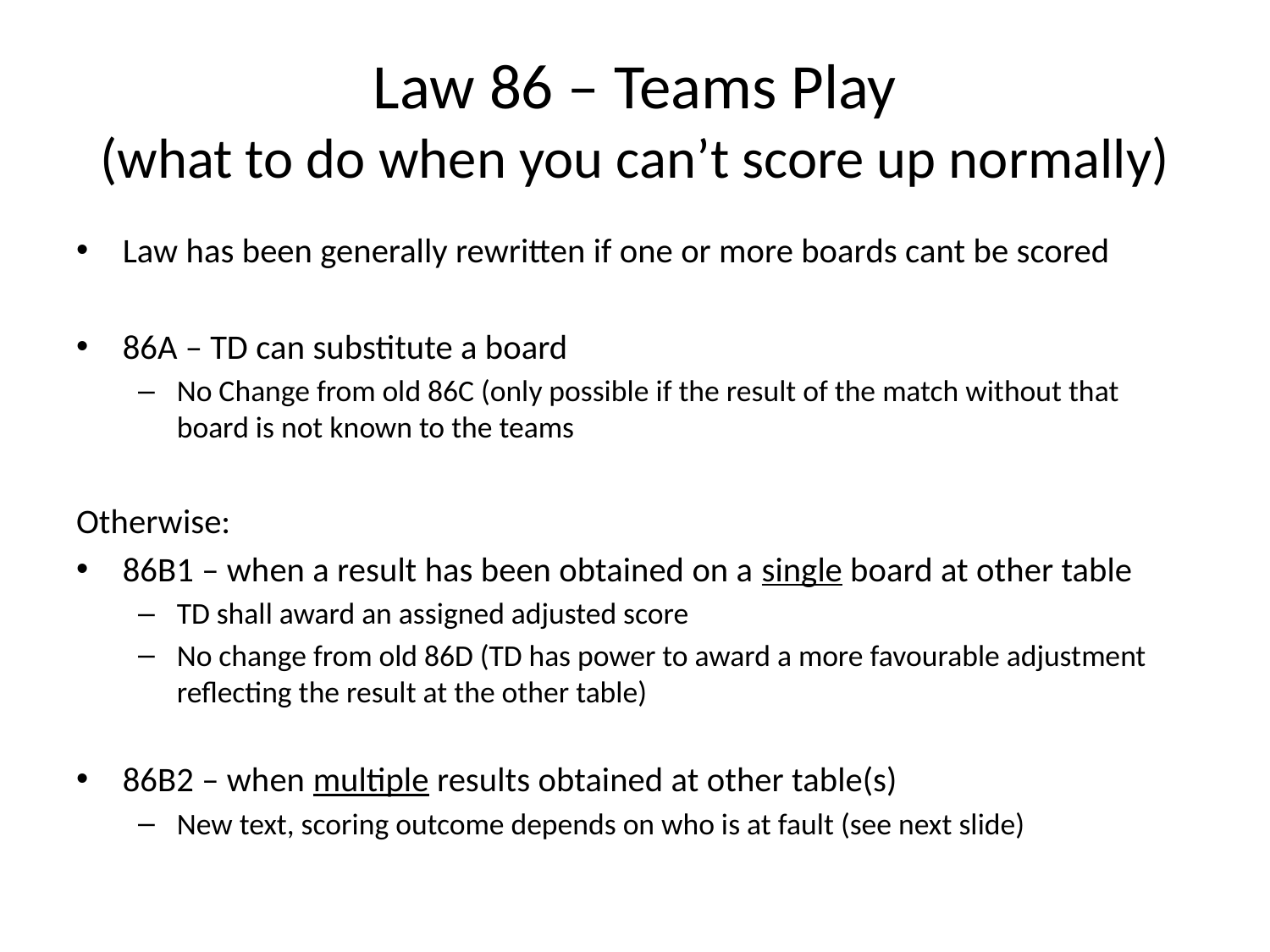

# Law 86 – Teams Play (what to do when you can’t score up normally)
Law has been generally rewritten if one or more boards cant be scored

86A – TD can substitute a board
No Change from old 86C (only possible if the result of the match without that board is not known to the teams

Otherwise:
86B1 – when a result has been obtained on a single board at other table
TD shall award an assigned adjusted score
No change from old 86D (TD has power to award a more favourable adjustment reflecting the result at the other table)

86B2 – when multiple results obtained at other table(s)
New text, scoring outcome depends on who is at fault (see next slide)